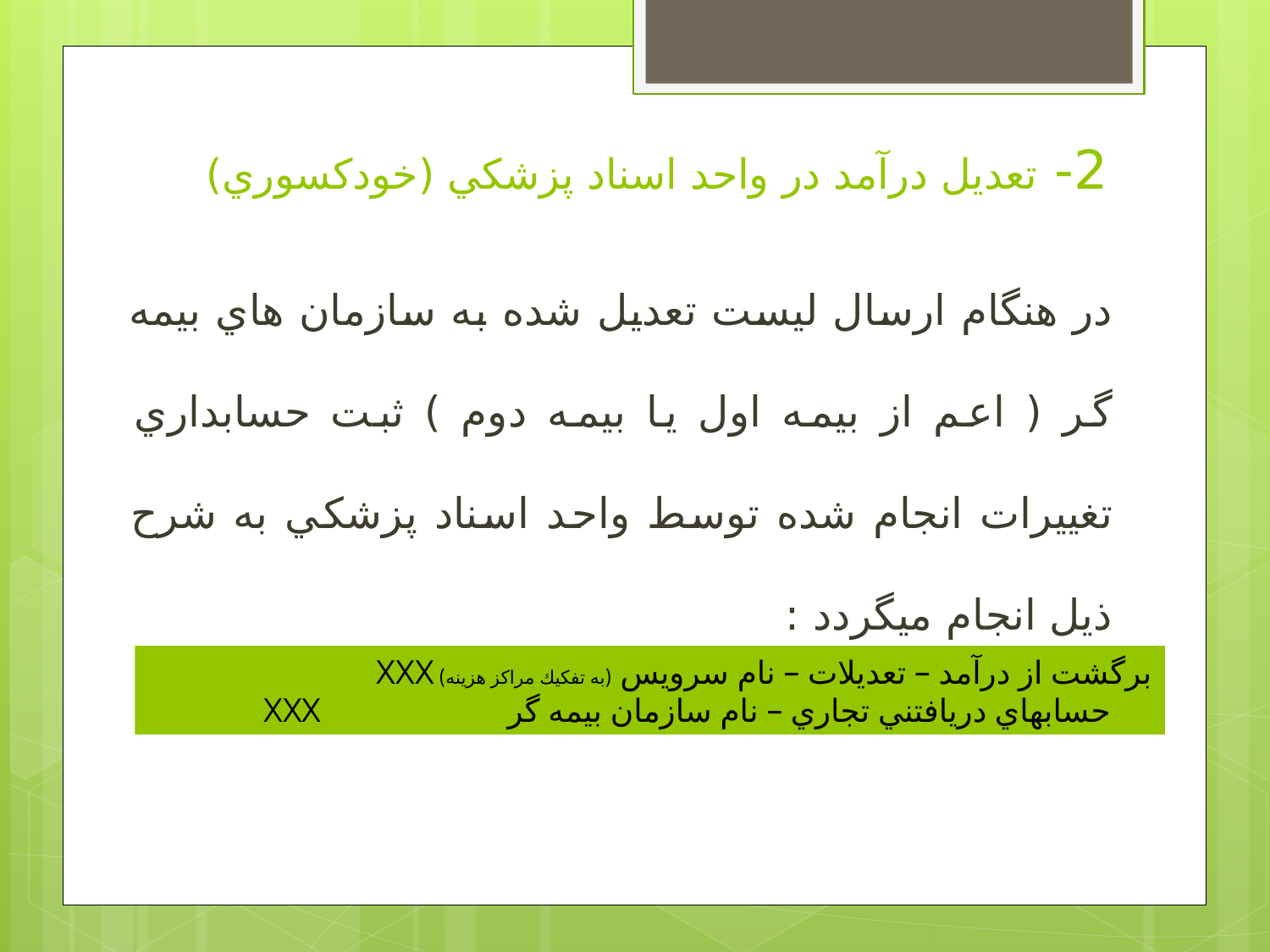

# 2- تعديل درآمد در واحد اسناد پزشكي (خودكسوري)
در هنگام ارسال ليست تعديل شده به سازمان هاي بيمه گر ( اعم از بيمه اول يا بيمه دوم ) ثبت حسابداري تغييرات انجام شده توسط واحد اسناد پزشكي به شرح ذيل انجام ميگردد :

برگشت از درآمد – تعديلات – نام سرويس (به تفكيك مراكز هزينه)	 XXX
     	حسابهاي دريافتني تجاري – نام سازمان بيمه گر	 	XXX